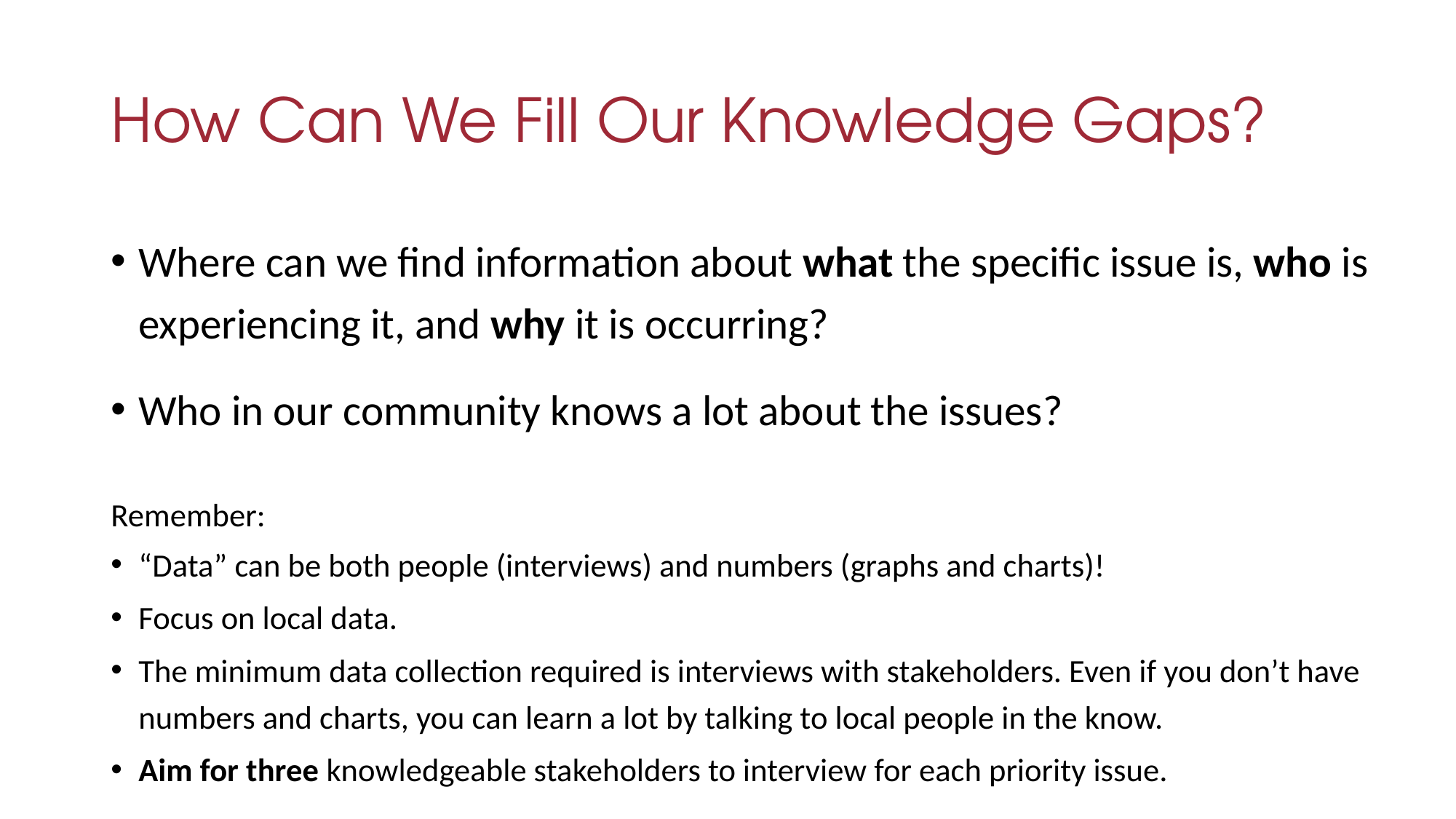

# How Can We Fill Our Knowledge Gaps?
Where can we find information about what the specific issue is, who is experiencing it, and why it is occurring?
Who in our community knows a lot about the issues?

Remember:
“Data” can be both people (interviews) and numbers (graphs and charts)!
Focus on local data.
The minimum data collection required is interviews with stakeholders. Even if you don’t have numbers and charts, you can learn a lot by talking to local people in the know.
Aim for three knowledgeable stakeholders to interview for each priority issue.